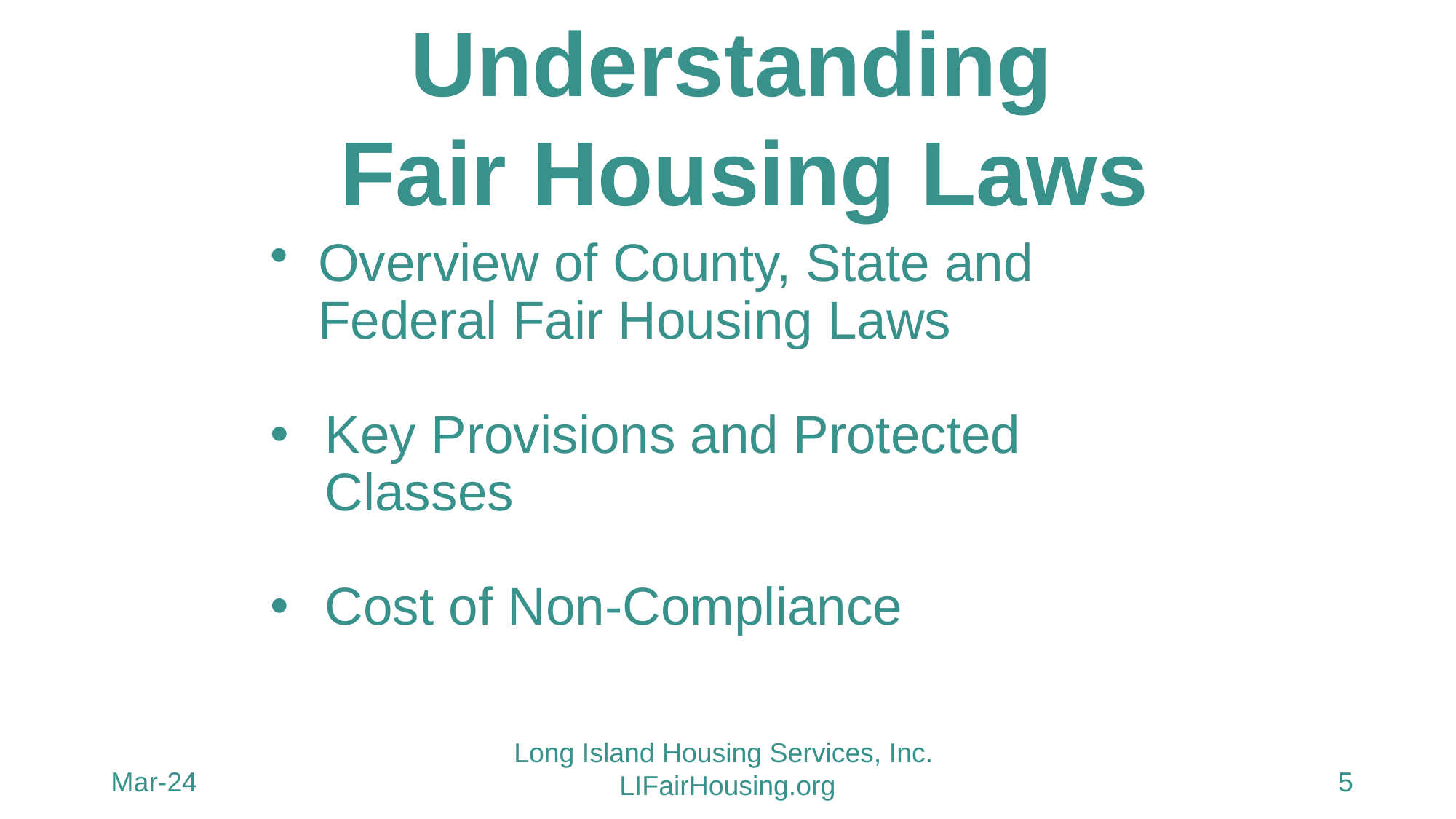

Understanding
Fair Housing Laws
# Overview of County, State and Federal Fair Housing Laws

Key Provisions and Protected Classes

Cost of Non-Compliance
Long Island Housing Services, Inc.
LIFairHousing.org
5
Mar-24